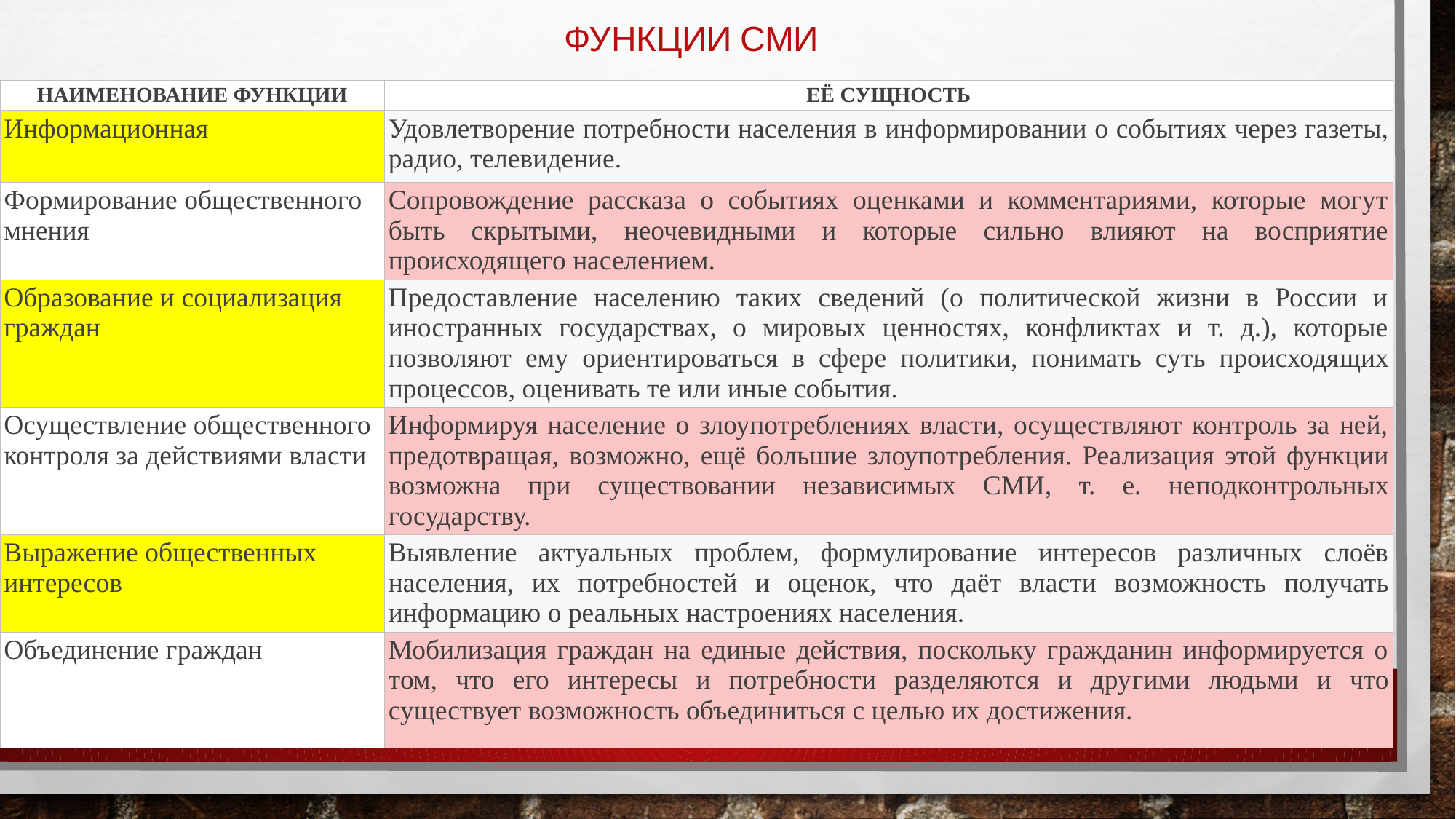

# Функции сми
| НАИМЕНОВАНИЕ ФУНКЦИИ | ЕЁ СУЩНОСТЬ |
| --- | --- |
| Информационная | Удовлетворение потребности населения в ин­формировании о событиях через газеты, радио, телевидение. |
| Формирование обще­ственного мнения | Сопровождение рассказа о событиях оценками и комментариями, которые могут быть скрыты­ми, неочевидными и которые сильно влияют на восприятие происходящего населением. |
| Образование и социали­зация граждан | Предоставление населению таких сведений (о политической жизни в России и иностранных государствах, о мировых ценностях, конфликтах и т. д.), которые позволяют ему ориентировать­ся в сфере политики, понимать суть происходя­щих процессов, оценивать те или иные события. |
| Осуществление обще­ственного контроля за действиями власти | Информируя население о злоупотреблениях власти, осуществляют контроль за ней, пред­отвращая, возможно, ещё большие злоупот­ребления. Реализация этой функции возможна при существовании независимых СМИ, т. е. не­подконтрольных государству. |
| Выражение обществен­ных интересов | Выявление актуальных проблем, формулирова­ние интересов различных слоёв населения, их потребностей и оценок, что даёт власти воз­можность получать информацию о реальных настроениях населения. |
| Объединение граждан | Мобилизация граждан на единые действия, поскольку гражданин информируется о том, что его интересы и потребности разделяются и дру­гими людьми и что существует возможность объединиться с целью их достижения. |